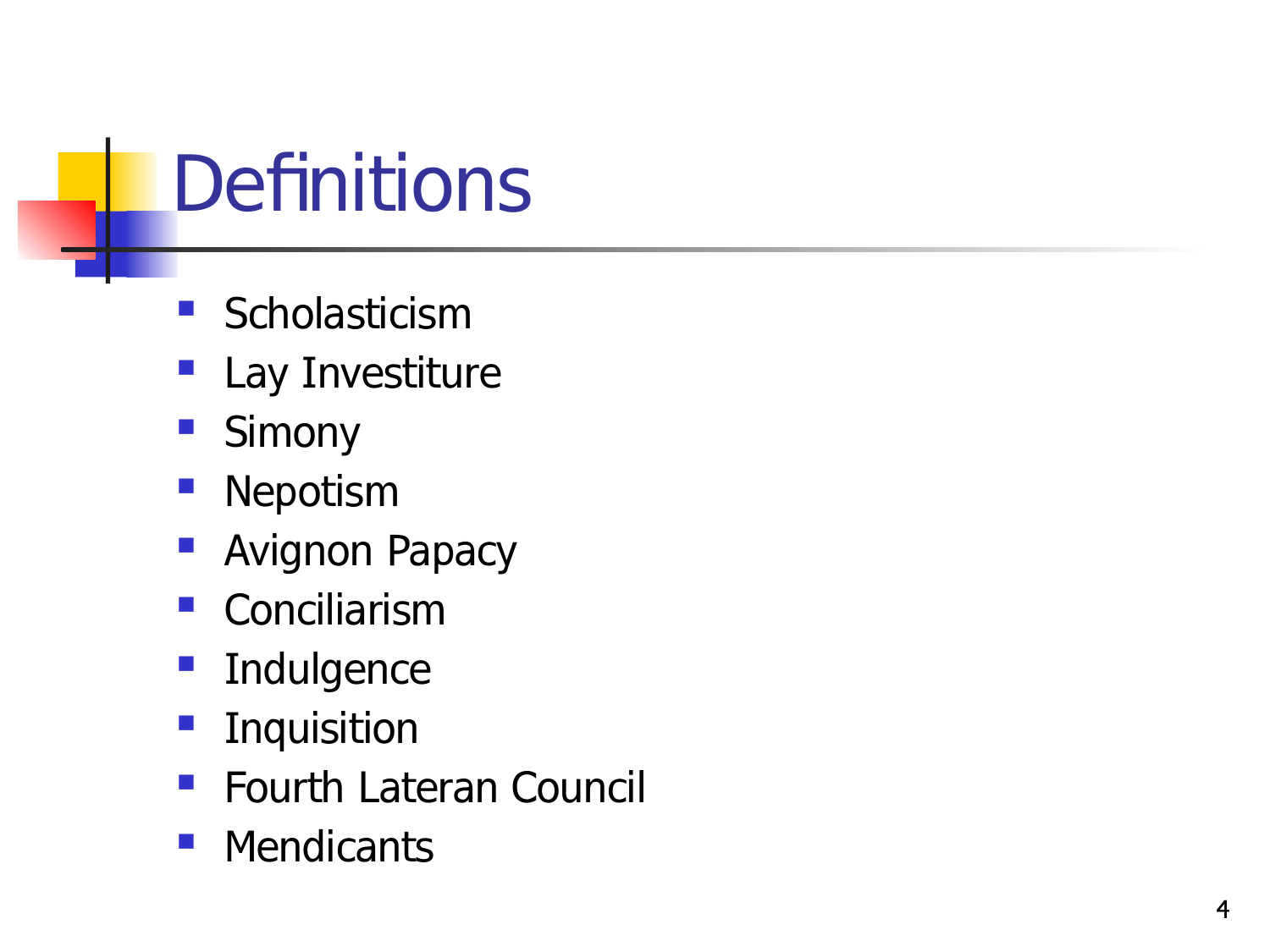

# Definitions
Scholasticism
Lay Investiture
Simony
Nepotism
Avignon Papacy
Conciliarism
Indulgence
Inquisition
Fourth Lateran Council
Mendicants

4